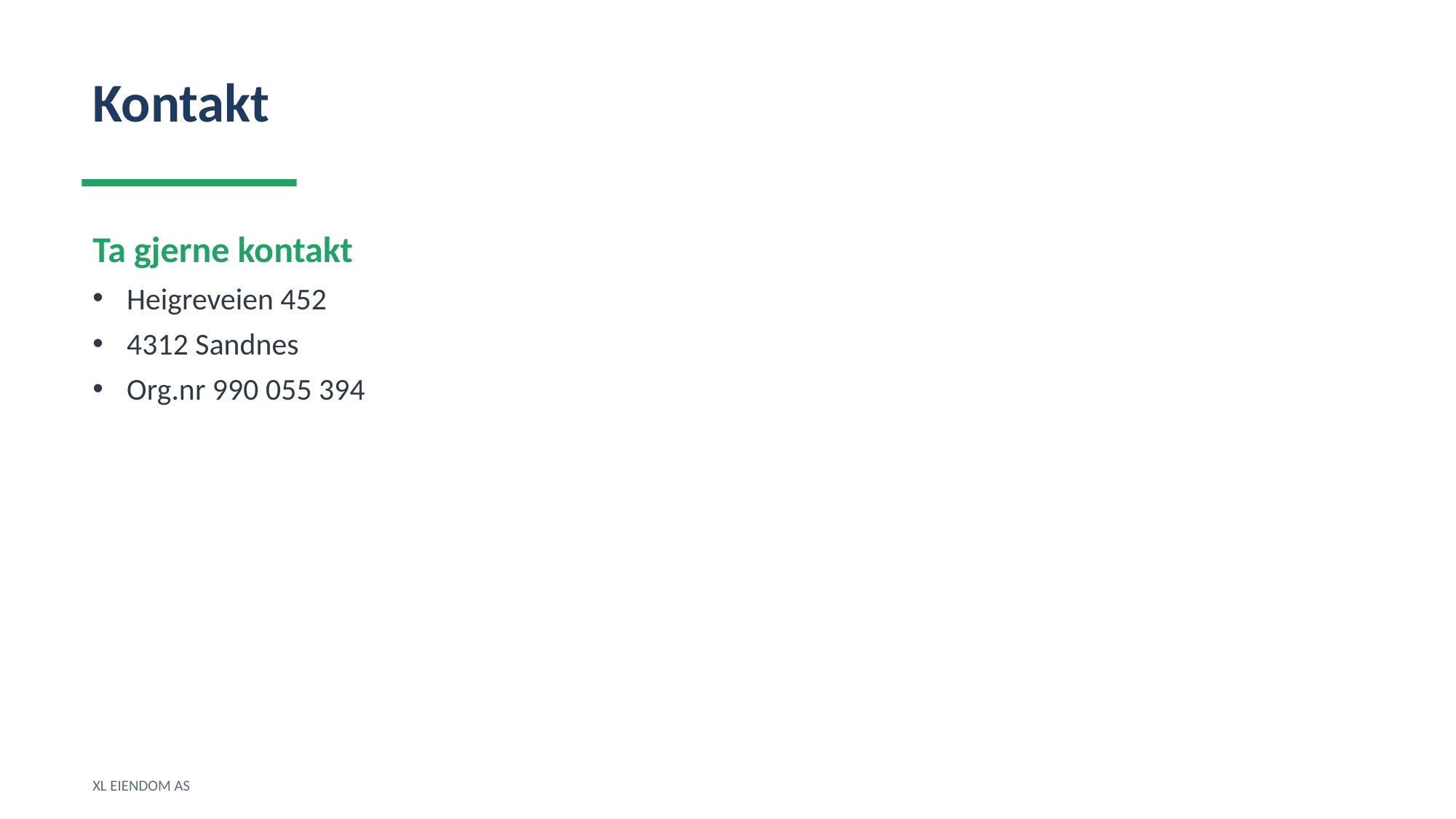

Kontakt

Ta gjerne kontakt
Heigreveien 452
4312 Sandnes
Org.nr 990 055 394
XL EIENDOM AS